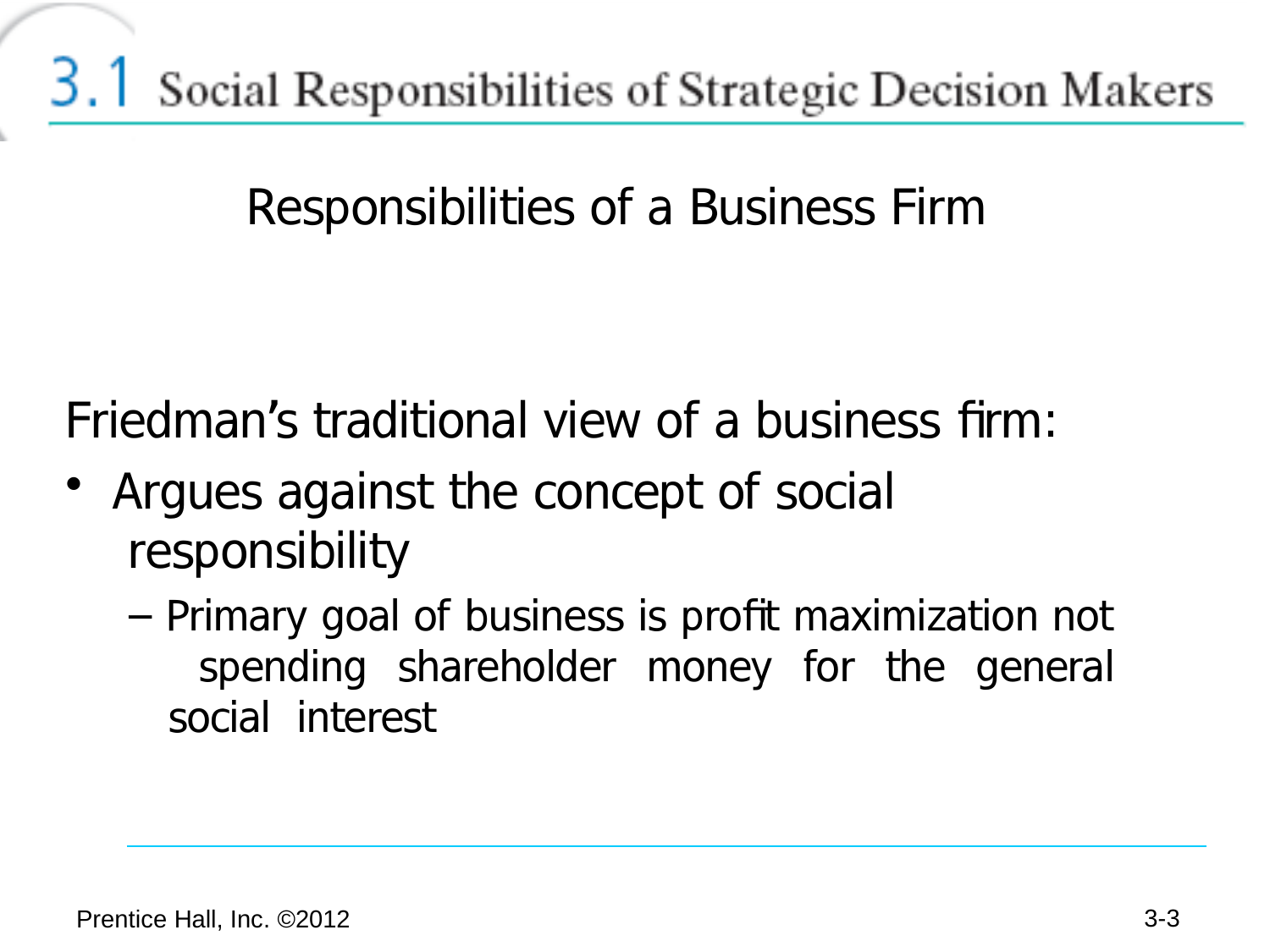

# Responsibilities of a Business Firm
Friedman’s traditional view of a business firm:
Argues against the concept of social  responsibility
– Primary goal of business is profit maximization not  spending shareholder money for the general social  interest

3-3
Prentice Hall, Inc. ©2012